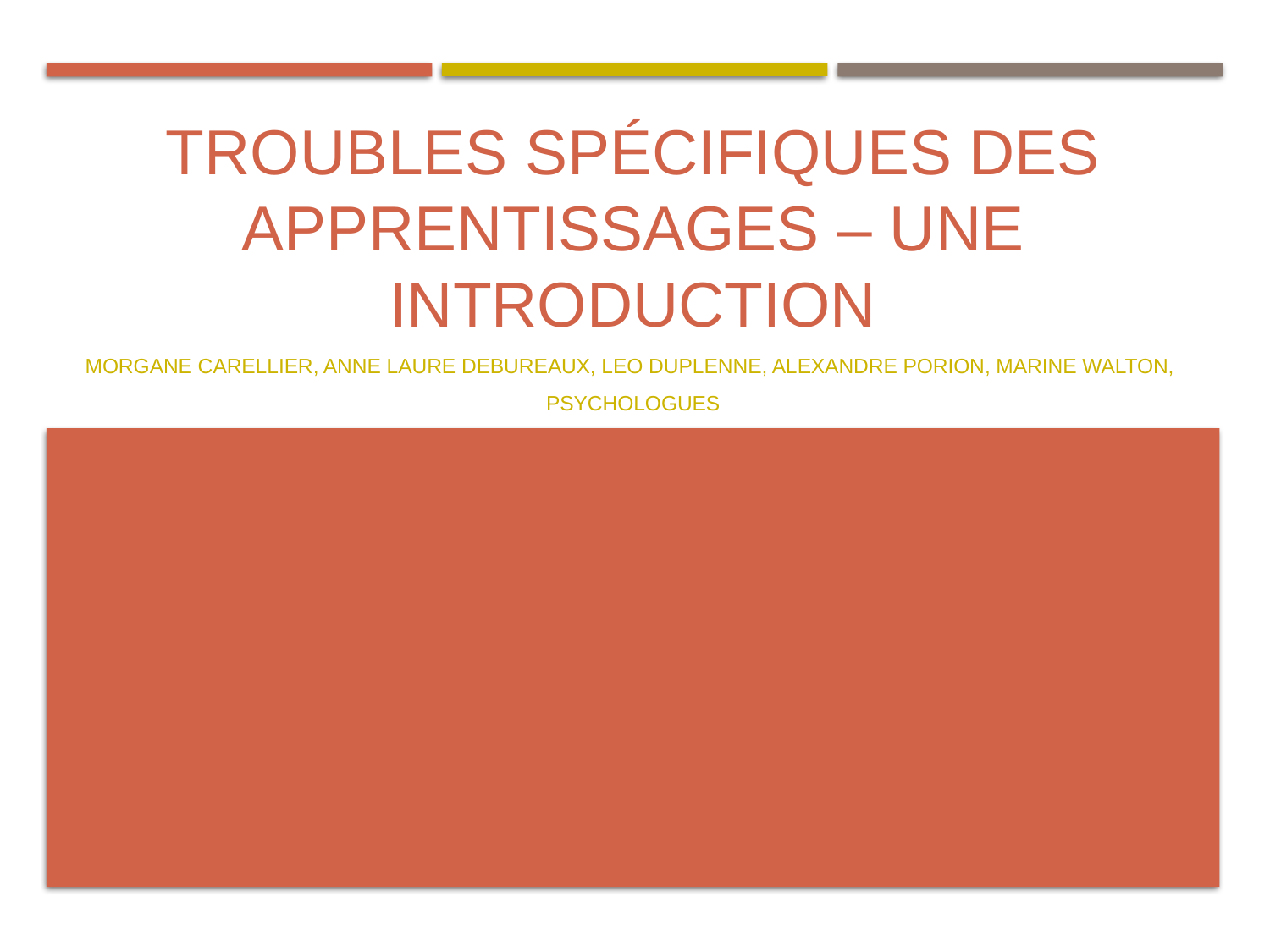

# Troubles spécifiques des apprentissages – une introduction
Morgane CARELLIER, ANNE LAURE DEBUREAUX, LEO DUPLENNE, ALEXANDRE PORION, marine Walton,
psychologues